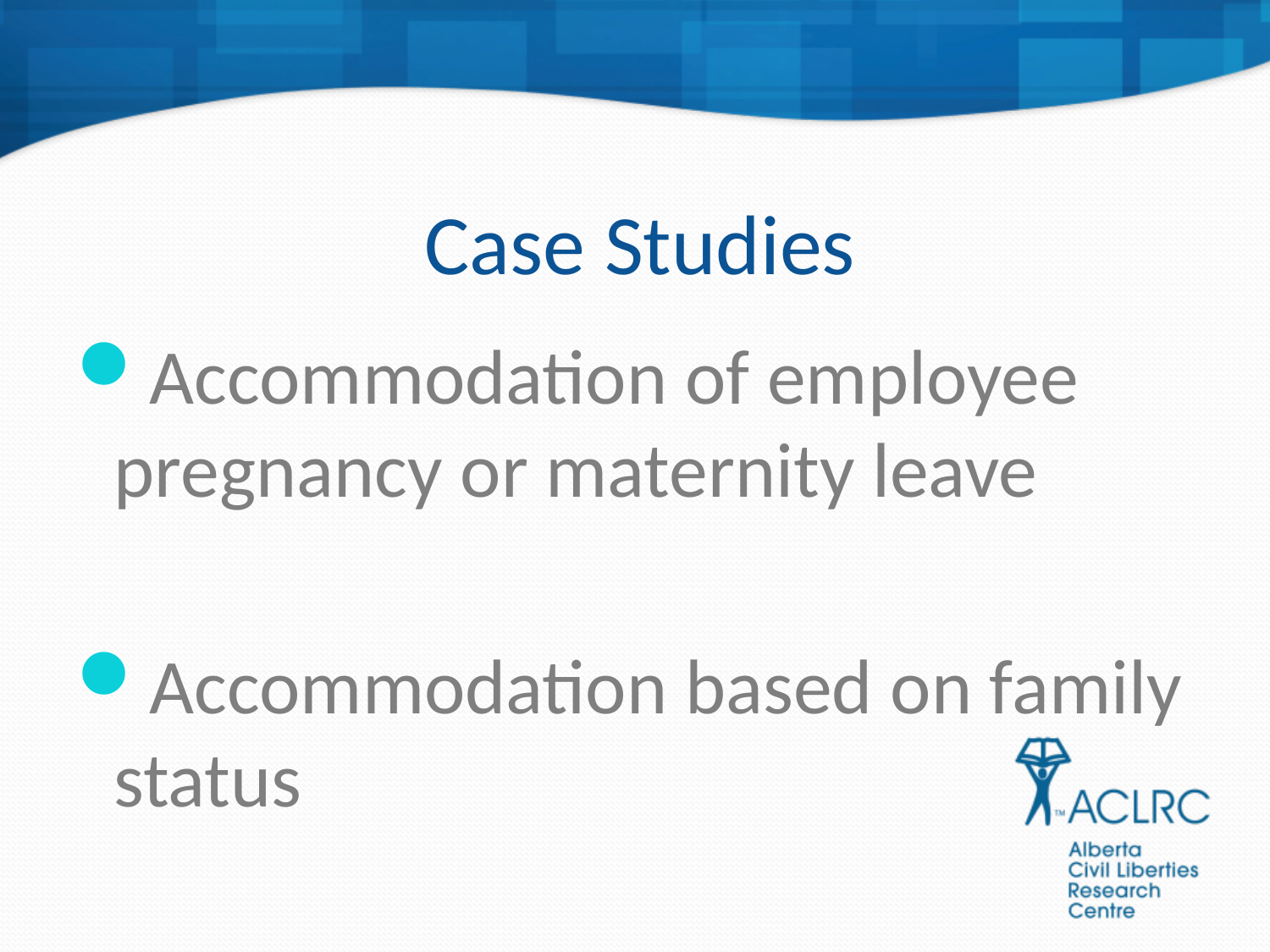

# Case Studies
Accommodation of employee pregnancy or maternity leave

Accommodation based on family status